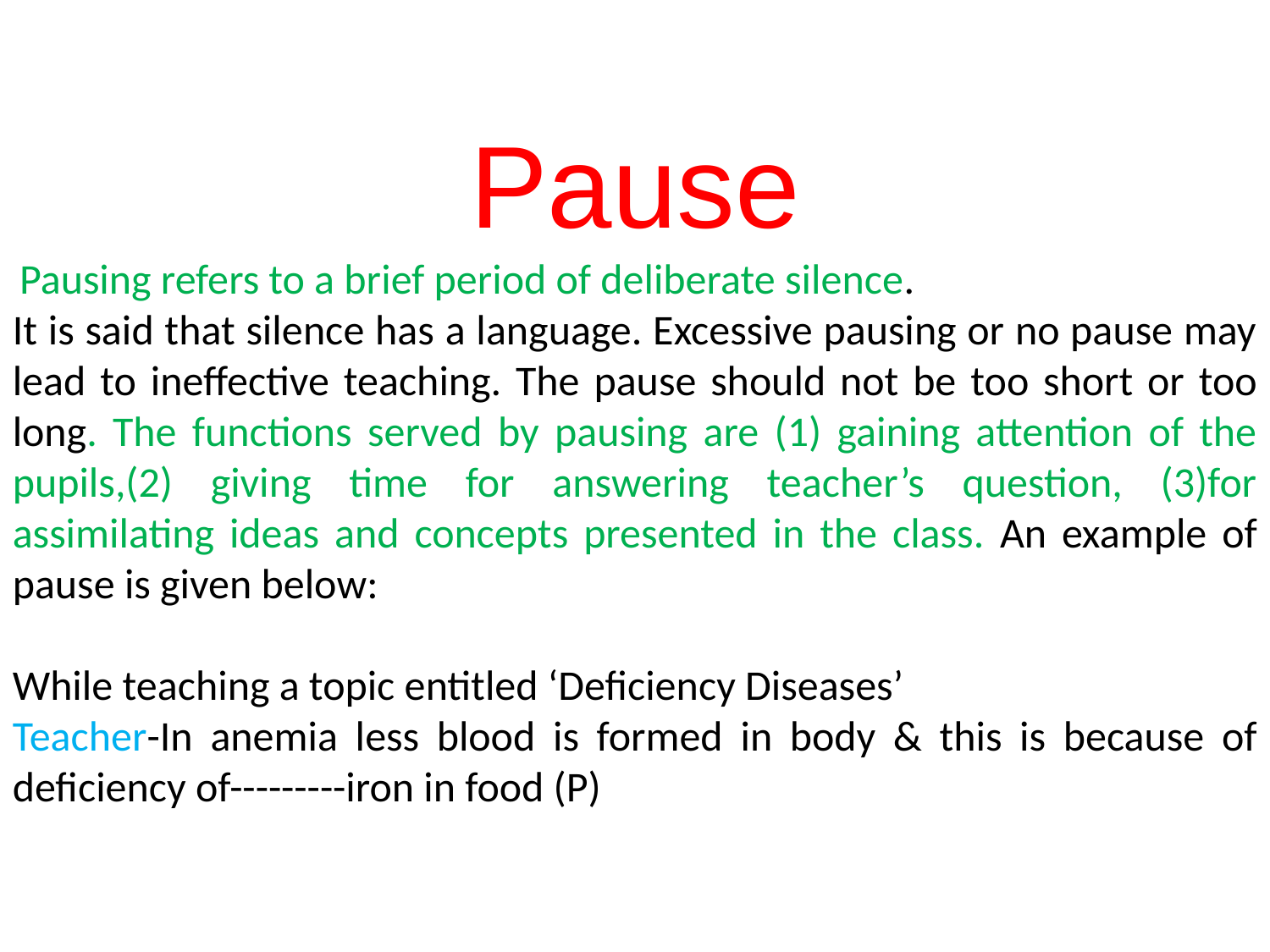

Pause
 Pausing refers to a brief period of deliberate silence.
It is said that silence has a language. Excessive pausing or no pause may lead to ineffective teaching. The pause should not be too short or too long. The functions served by pausing are (1) gaining attention of the pupils,(2) giving time for answering teacher’s question, (3)for assimilating ideas and concepts presented in the class. An example of pause is given below:

While teaching a topic entitled ‘Deficiency Diseases’
Teacher-In anemia less blood is formed in body & this is because of deficiency of---------iron in food (P)